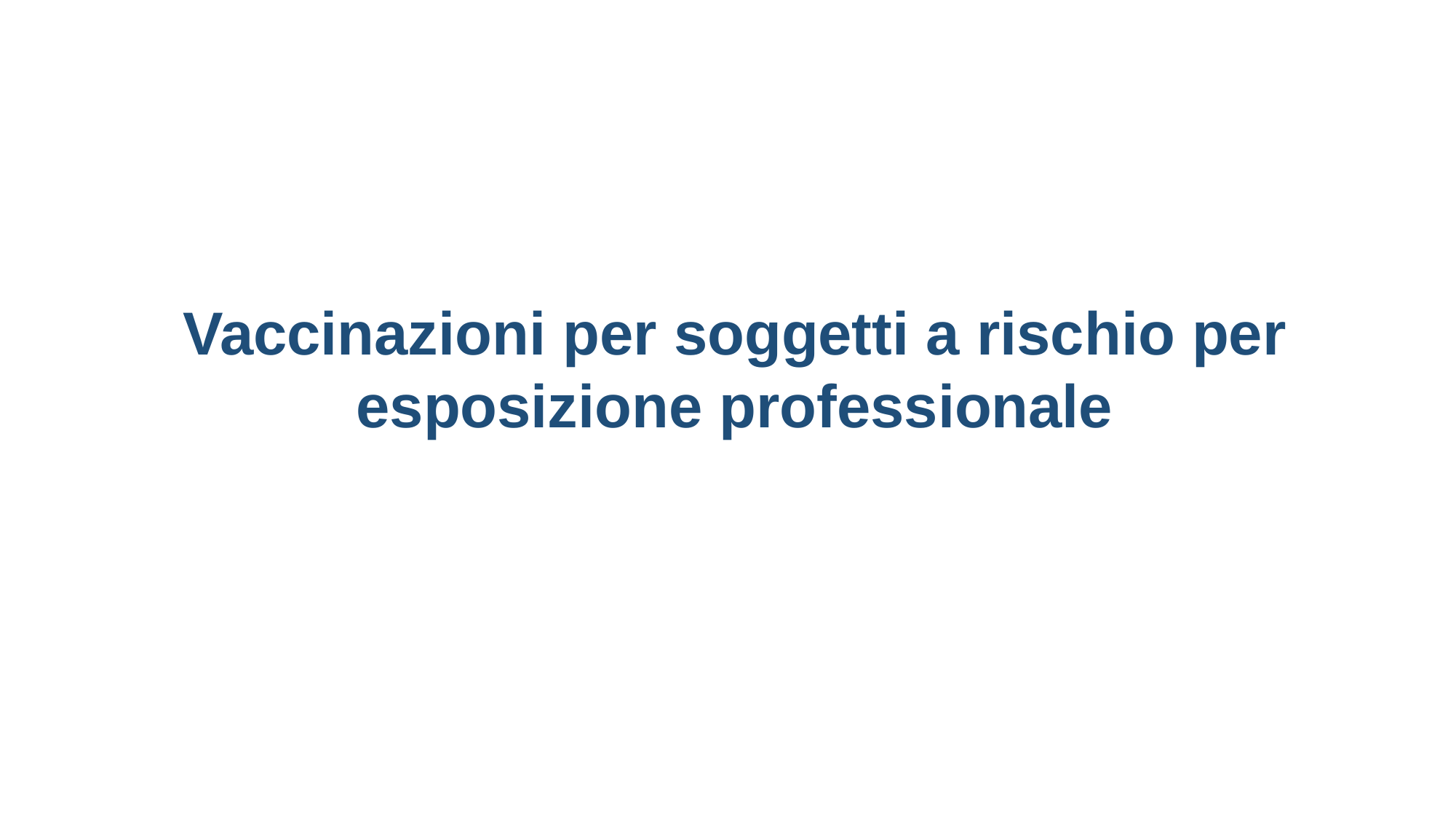

# Vaccinazioni per soggetti a rischio per esposizione professionale